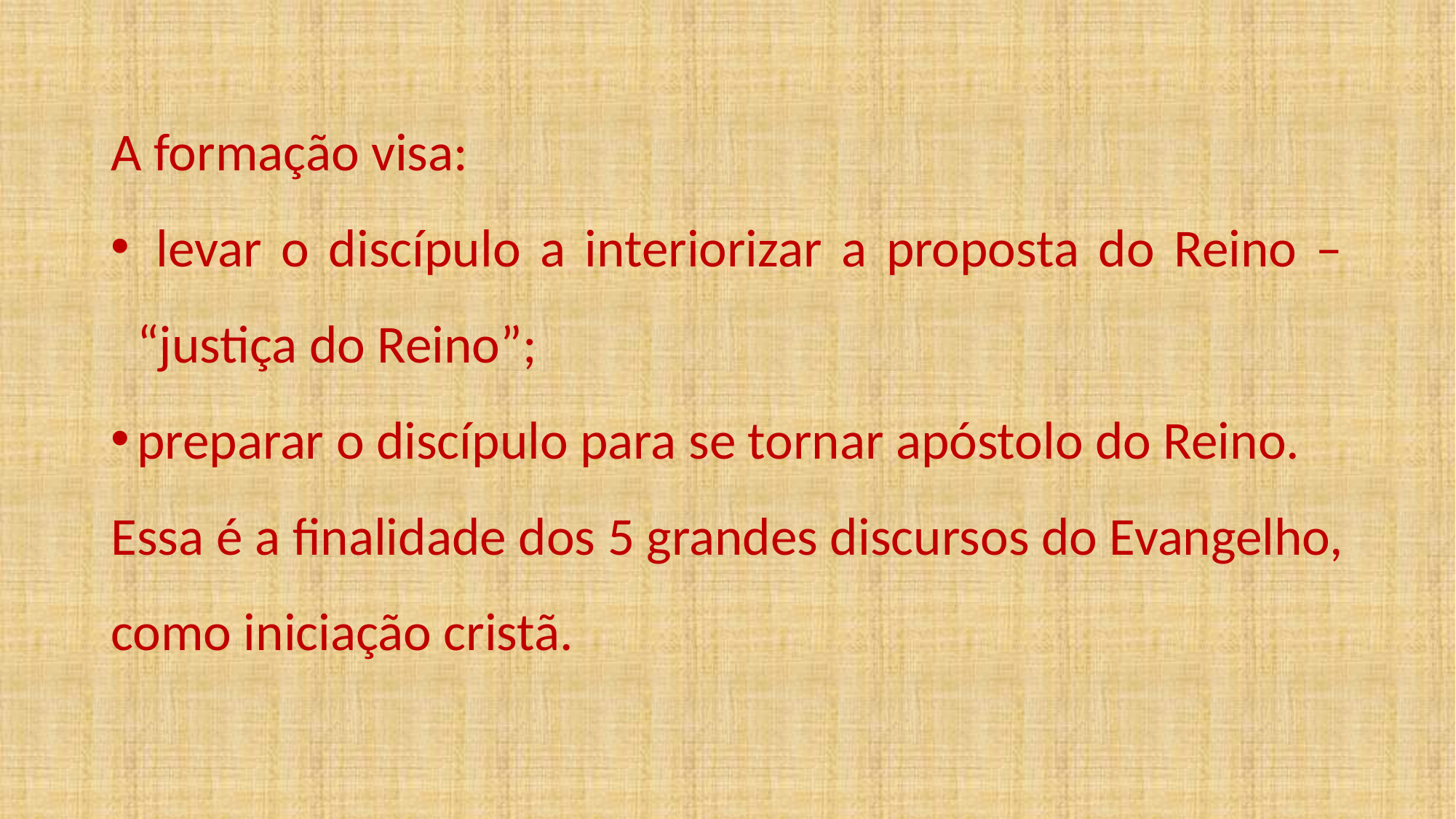

A formação visa:
 levar o discípulo a interiorizar a proposta do Reino – “justiça do Reino”;
preparar o discípulo para se tornar apóstolo do Reino.
Essa é a finalidade dos 5 grandes discursos do Evangelho, como iniciação cristã.